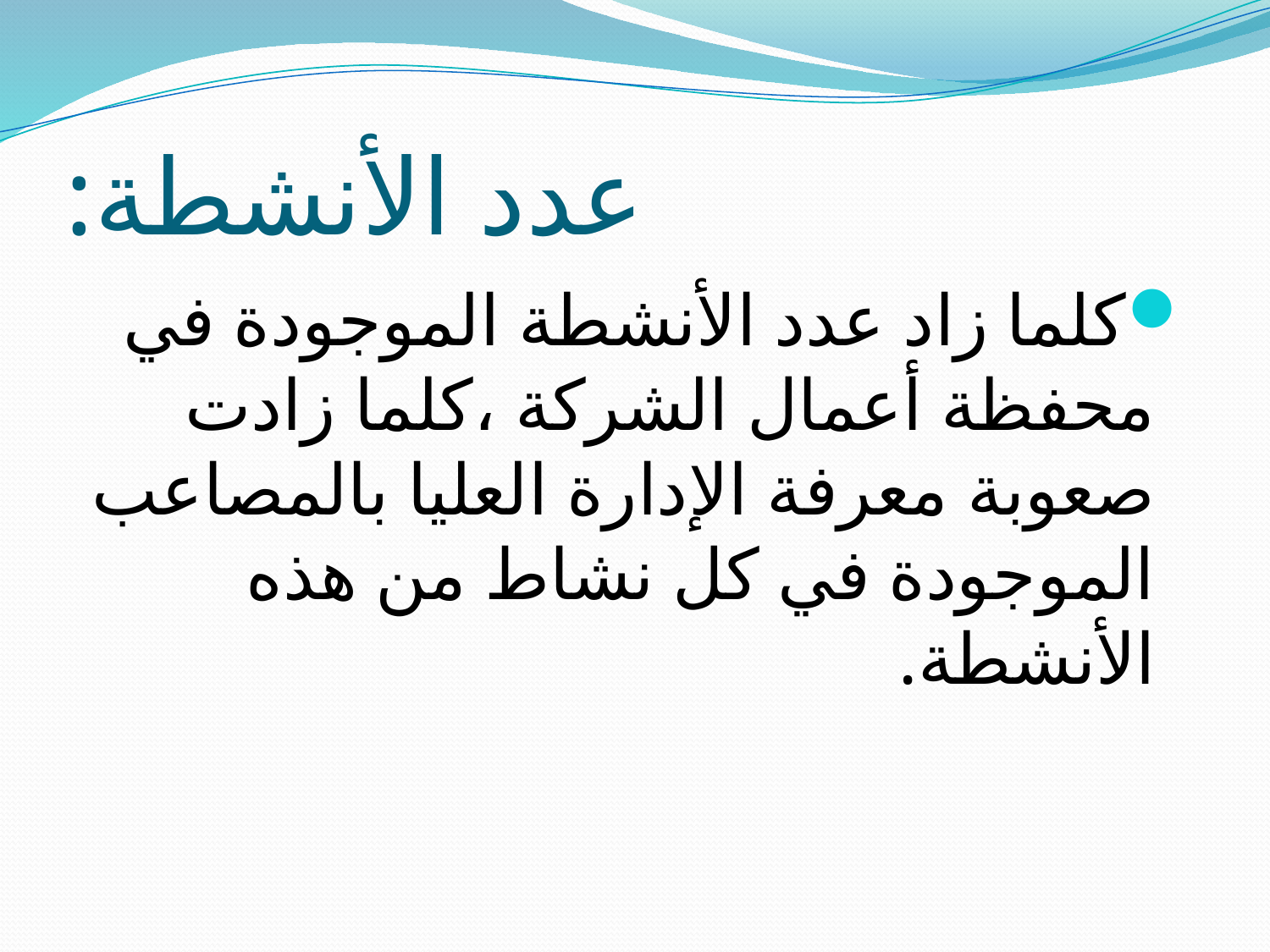

# عدد الأنشطة:
كلما زاد عدد الأنشطة الموجودة في محفظة أعمال الشركة ،كلما زادت صعوبة معرفة الإدارة العليا بالمصاعب الموجودة في كل نشاط من هذه الأنشطة.